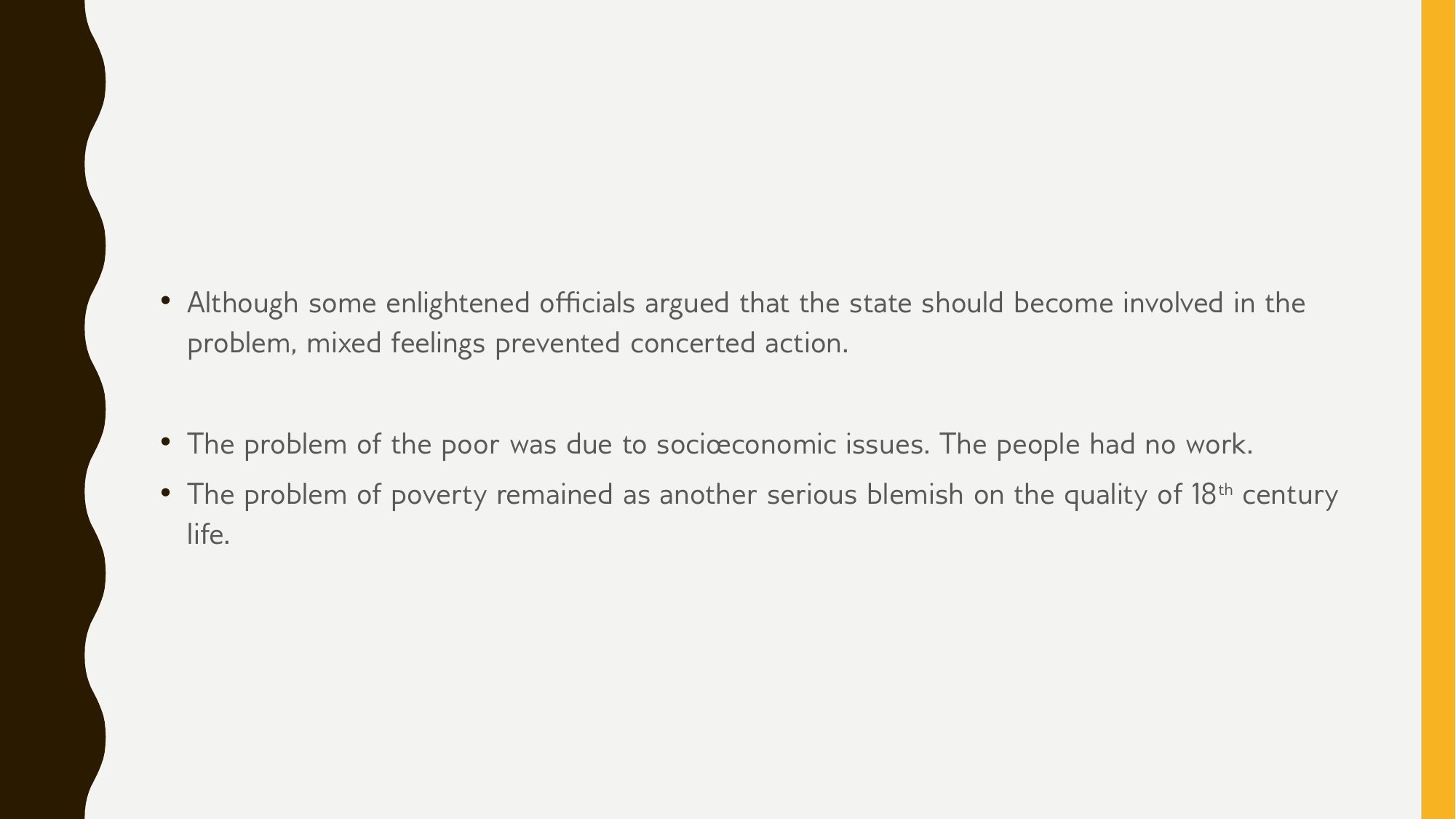

#
Although some enlightened officials argued that the state should become involved in the problem, mixed feelings prevented concerted action.

The problem of the poor was due to socioeconomic issues. The people had no work.
The problem of poverty remained as another serious blemish on the quality of 18th century life.